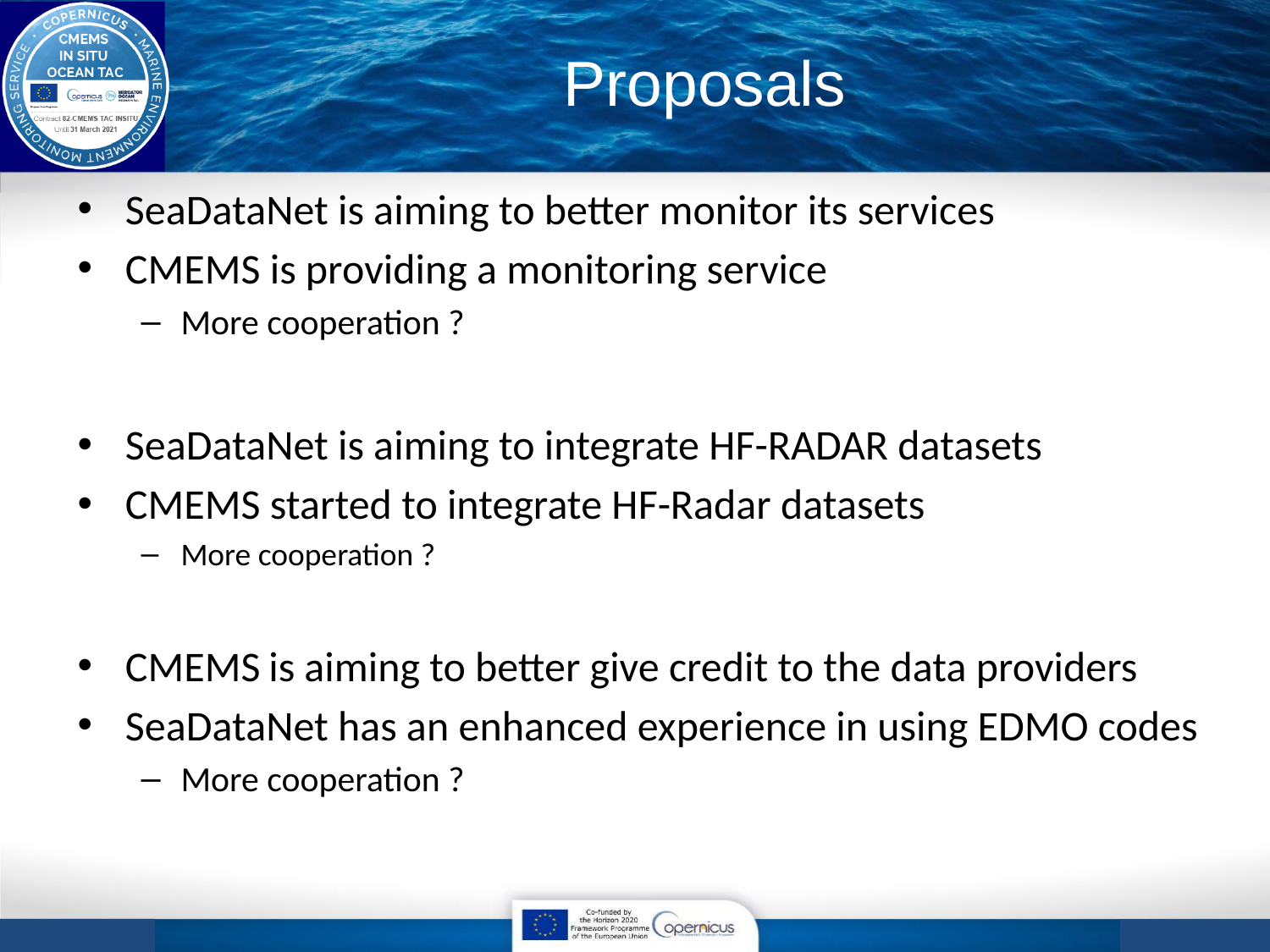

# Proposals
SeaDataNet is aiming to better monitor its services
CMEMS is providing a monitoring service
More cooperation ?
SeaDataNet is aiming to integrate HF-RADAR datasets
CMEMS started to integrate HF-Radar datasets
More cooperation ?

CMEMS is aiming to better give credit to the data providers
SeaDataNet has an enhanced experience in using EDMO codes
More cooperation ?